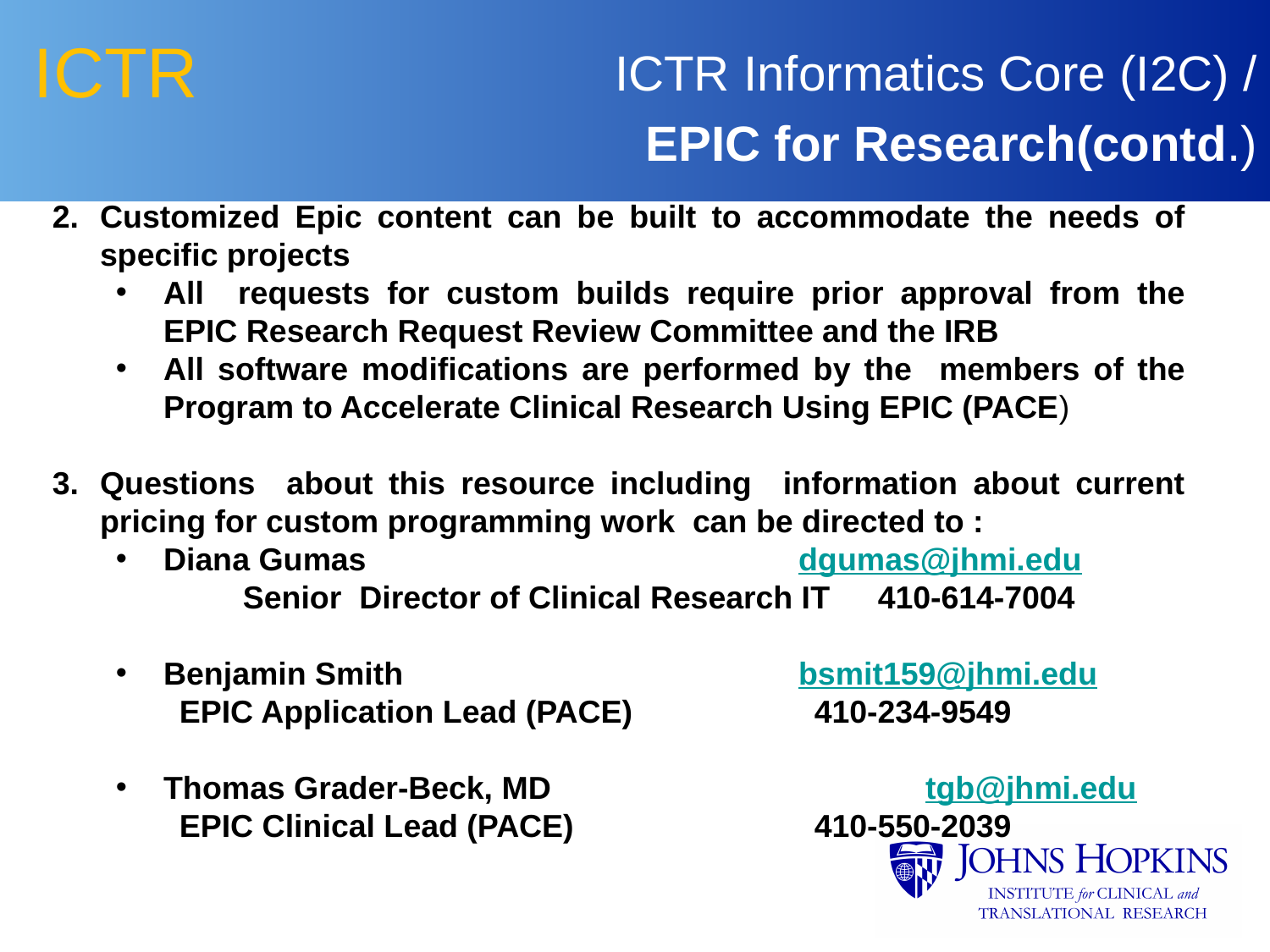

# ICTR
ICTR Informatics Core (I2C) /
 EPIC for Research(contd.)

Customized Epic content can be built to accommodate the needs of specific projects
All  requests for custom builds require prior approval from the EPIC Research Request Review Committee and the IRB
All software modifications are performed by the  members of the Program to Accelerate Clinical Research Using EPIC (PACE)

Questions  about this resource including  information about current pricing for custom programming work  can be directed to :
Diana Gumas				dgumas@jhmi.edu
	Senior  Director of Clinical Research IT	410-614-7004

Benjamin Smith				bsmit159@jhmi.edu
EPIC Application Lead (PACE) 		410-234-9549

Thomas Grader-Beck, MD			tgb@jhmi.edu
EPIC Clinical Lead (PACE) 		410-550-2039